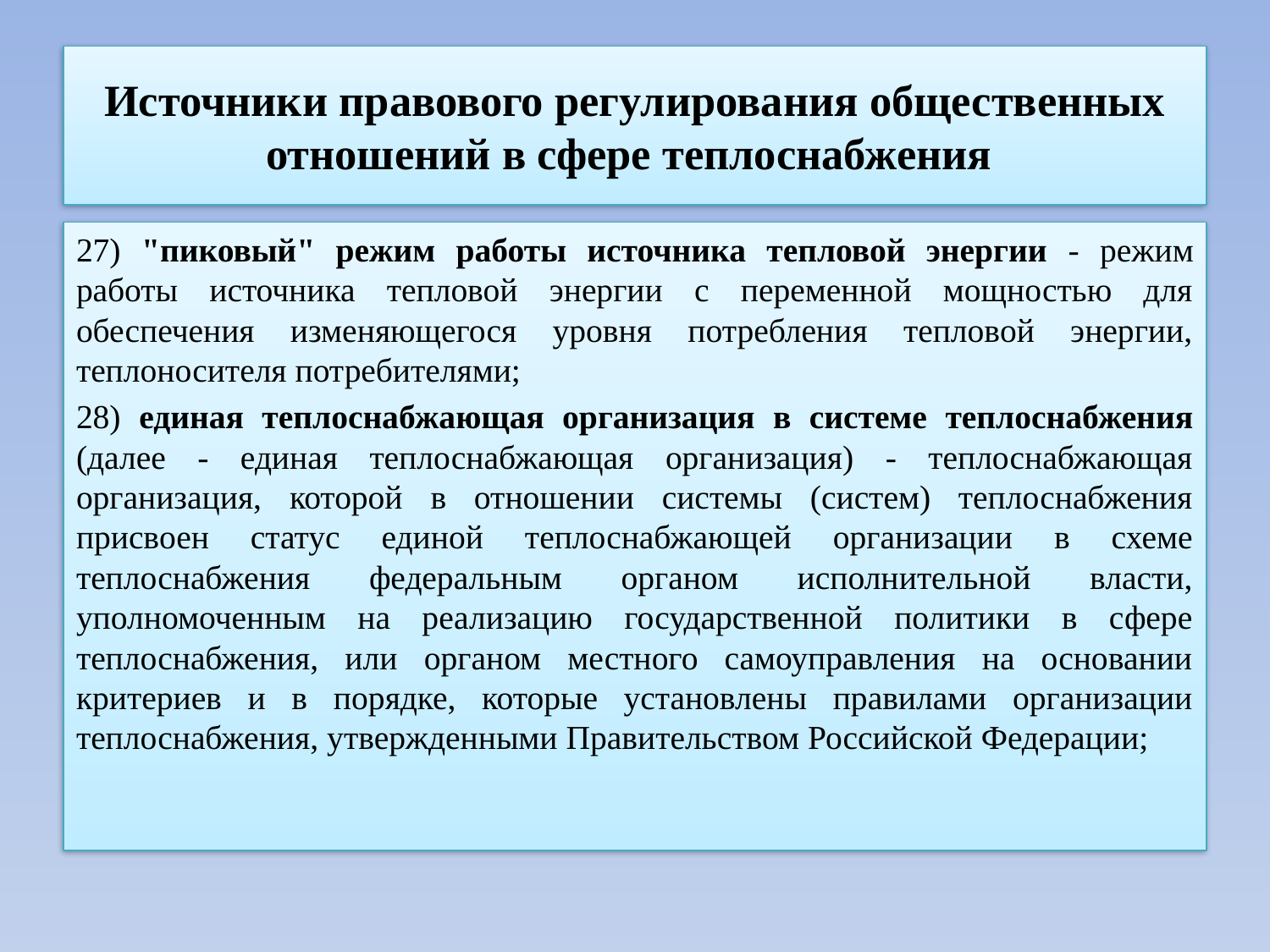

# Источники правового регулирования общественных отношений в сфере теплоснабжения
27) "пиковый" режим работы источника тепловой энергии - режим работы источника тепловой энергии с переменной мощностью для обеспечения изменяющегося уровня потребления тепловой энергии, теплоносителя потребителями;
28) единая теплоснабжающая организация в системе теплоснабжения (далее - единая теплоснабжающая организация) - теплоснабжающая организация, которой в отношении системы (систем) теплоснабжения присвоен статус единой теплоснабжающей организации в схеме теплоснабжения федеральным органом исполнительной власти, уполномоченным на реализацию государственной политики в сфере теплоснабжения, или органом местного самоуправления на основании критериев и в порядке, которые установлены правилами организации теплоснабжения, утвержденными Правительством Российской Федерации;